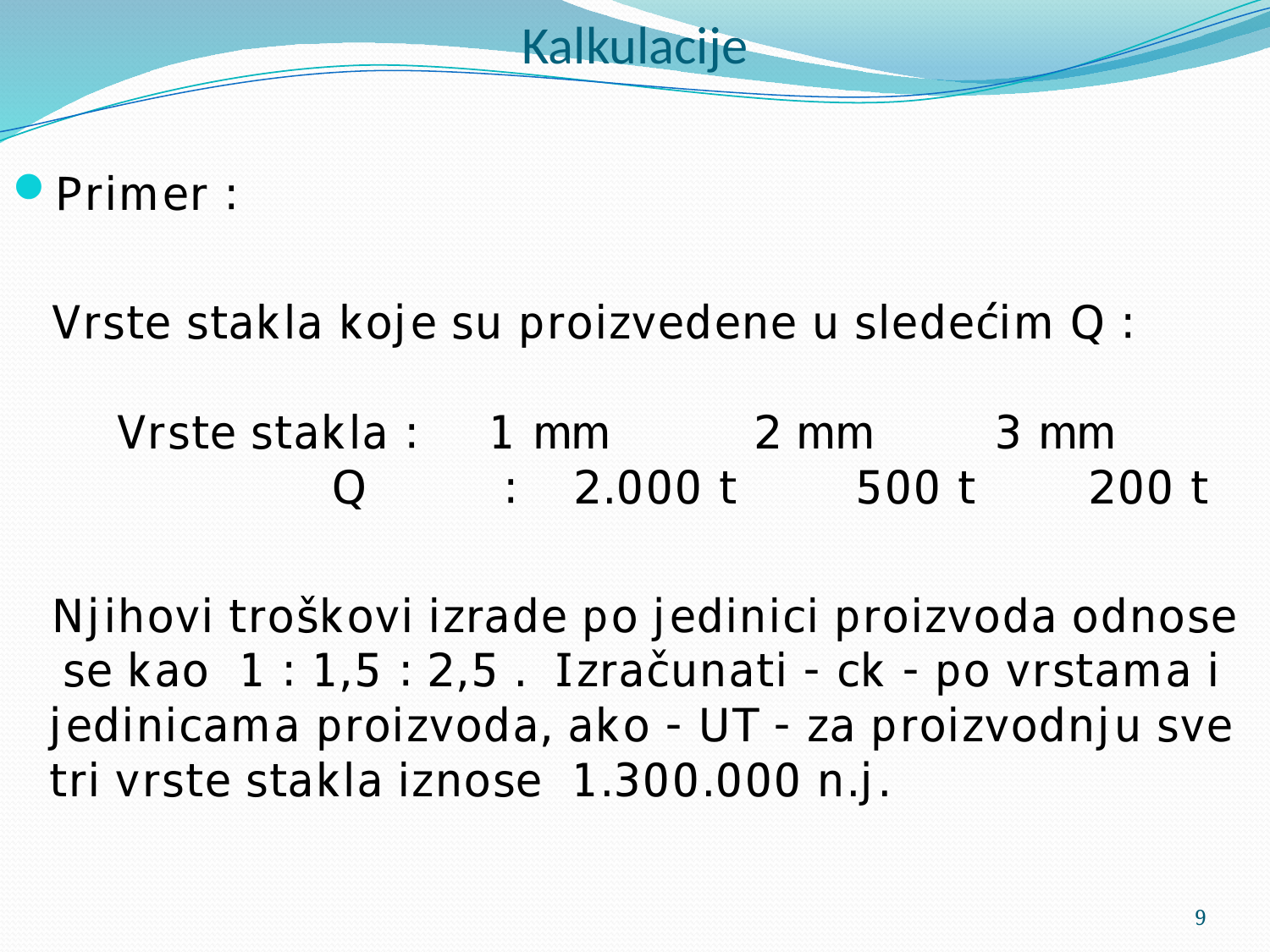

# Kalkulacije
Primer :

   Vrste stakla koje su proizvedene u sledećim Q :                          	                                                                            Vrste stakla :     1 mm          2 mm         3 mm                           	  Q          :    2.000 t         500 t        200 t

   Njihovi troškovi izrade po jedinici proizvoda odnose   se kao  1 : 1,5 : 2,5 .  Izračunati - ck - po vrstama i jedinicama proizvoda, ako - UT - za proizvodnju sve tri vrste stakla iznose  1.300.000 n.j.
9